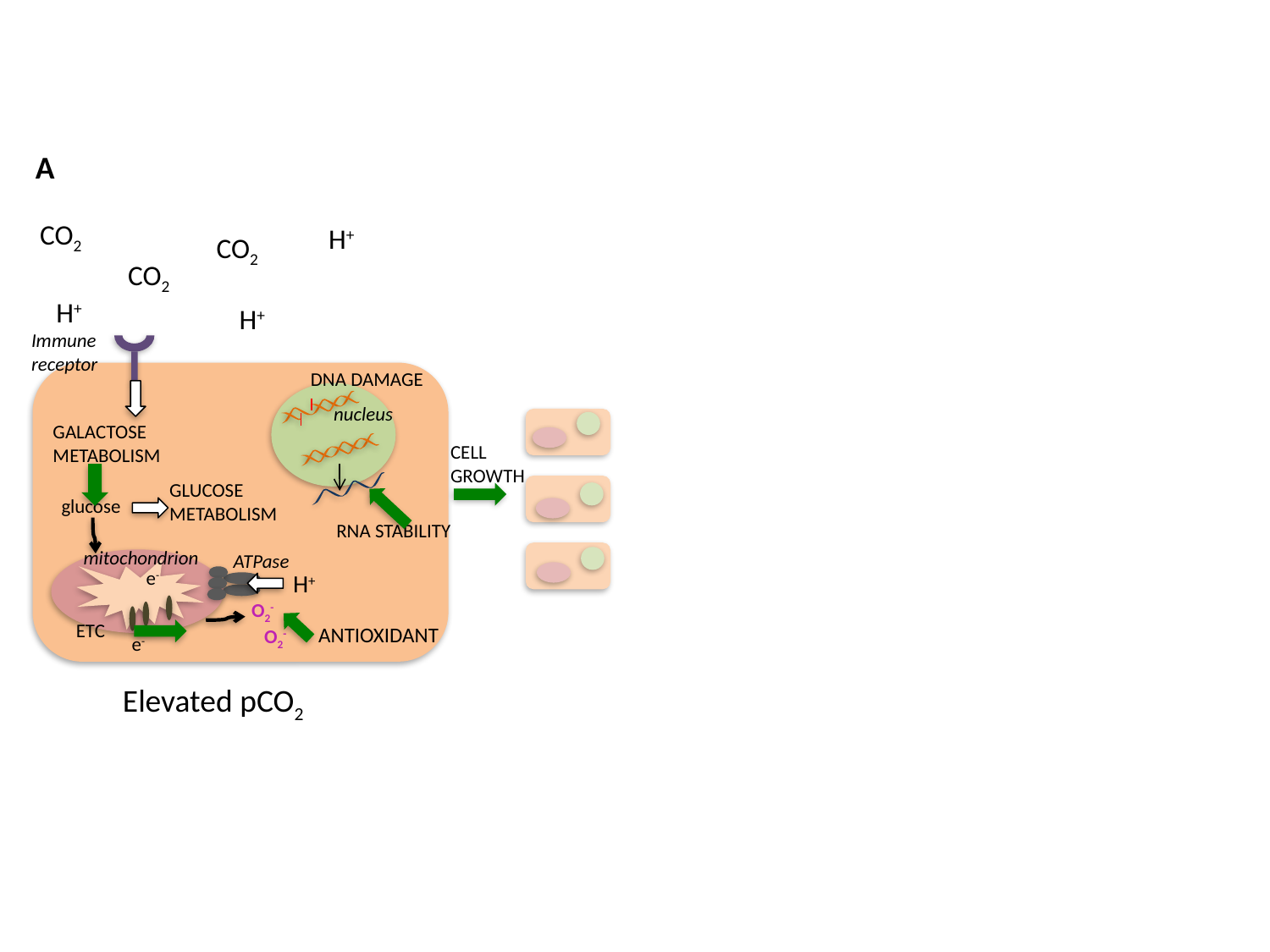

A
CO2
H+
CO2
CO2
H+
H+

Immune receptor
DNA DAMAGE

nucleus

GALACTOSE METABOLISM

CELL GROWTH

GLUCOSE
METABOLISM

glucose

RNA STABILITY
mitochondrion

ATPase

e-
H+

O2-

ETC

ANTIOXIDANT
O2-

e-
Elevated pCO2